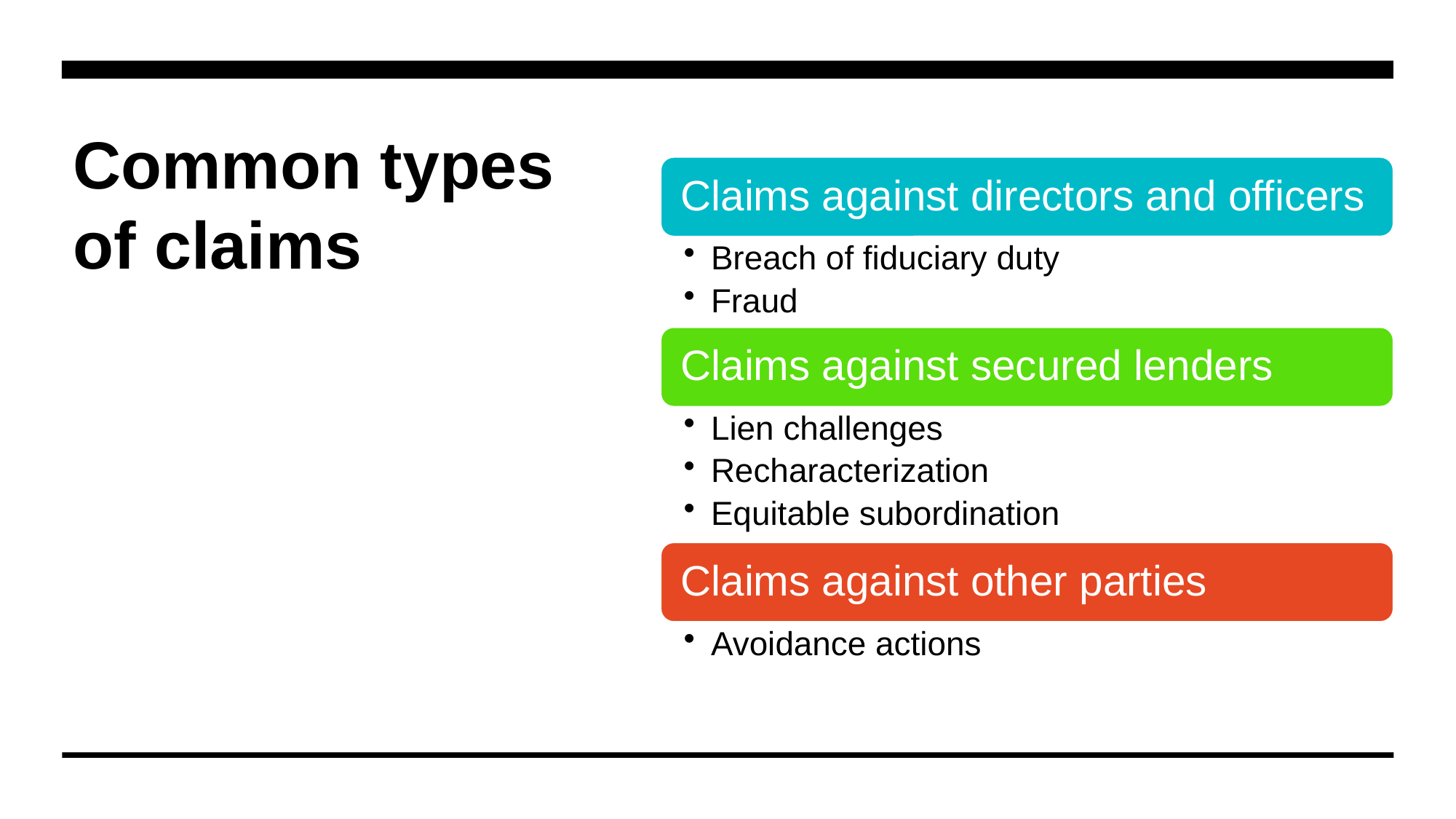

# Common types of claims
Claims against directors and officers
Breach of fiduciary duty
Fraud
Claims against secured lenders
Lien challenges
Recharacterization
Equitable subordination
Claims against other parties
Avoidance actions